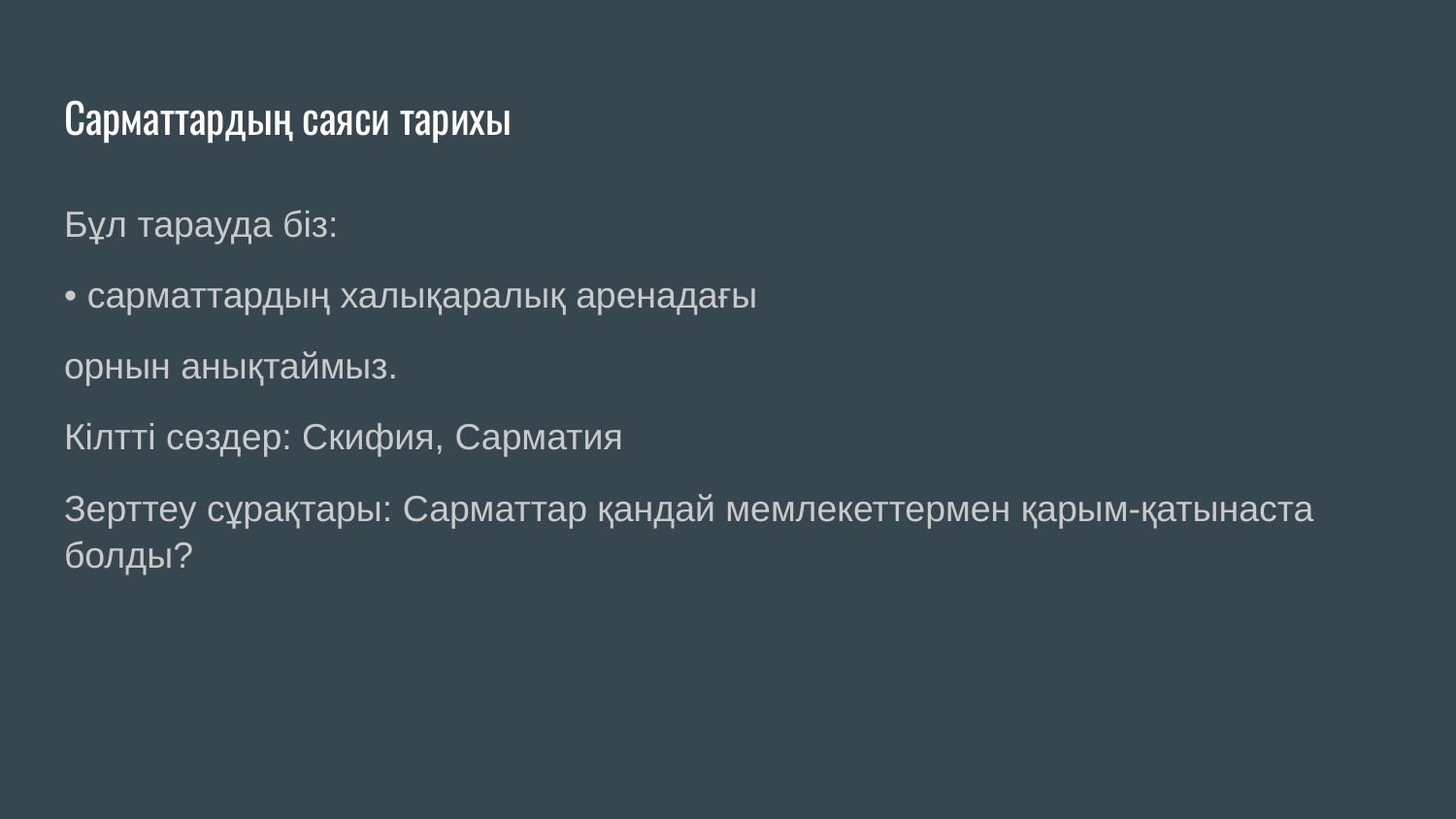

# Сарматтардың саяси тарихы
Бұл тарауда біз:
• сарматтардың халықаралық аренадағы
орнын анықтаймыз.
Кілтті сөздер: Скифия, Сарматия
Зерттеу сұрақтары: Сарматтар қандай мемлекеттермен қарым-қатынаста болды?